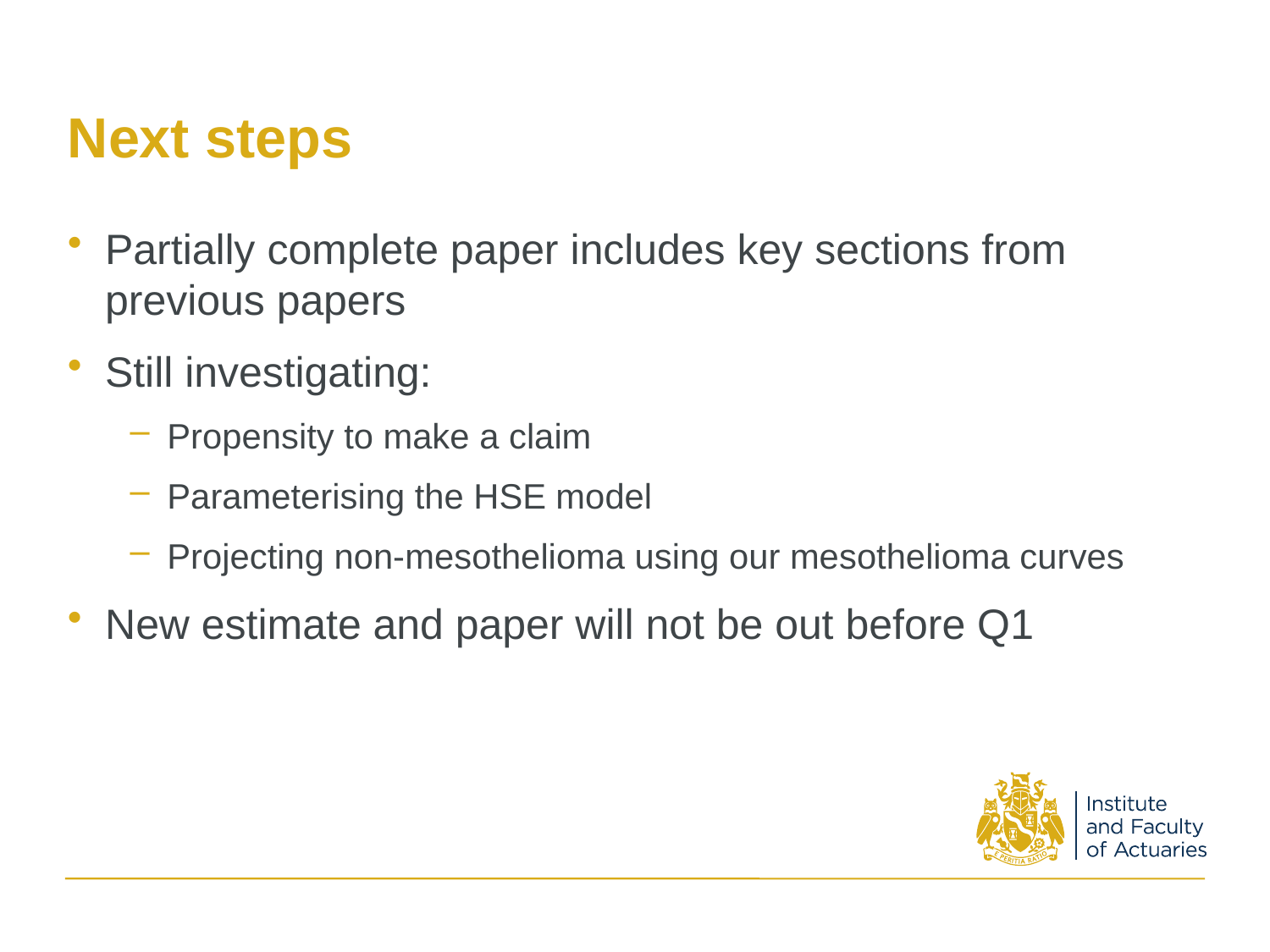

# Next steps
Partially complete paper includes key sections from previous papers
Still investigating:
Propensity to make a claim
Parameterising the HSE model
Projecting non-mesothelioma using our mesothelioma curves
New estimate and paper will not be out before Q1